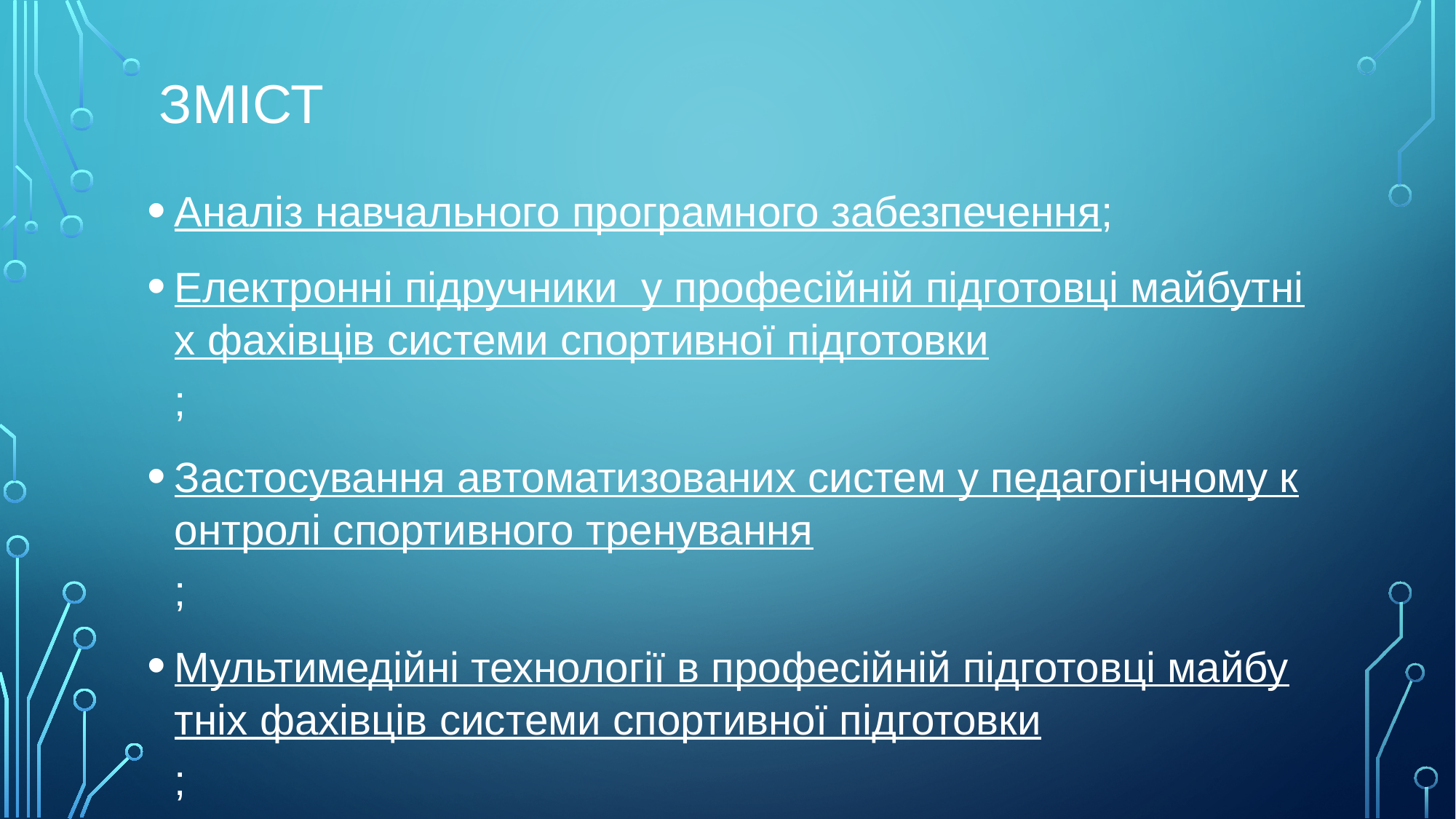

# зміст
Аналіз навчального програмного забезпечення;
Електронні підручники  у професійній підготовці майбутніх фахівців системи спортивної підготовки;
Застосування автоматизованих систем у педагогічному контролі спортивного тренування;
Мультимедійні технології в професійній підготовці майбутніх фахівців системи спортивної підготовки;
Оптимізація навчально-тренувального процесу в системі спортивної підготовки.